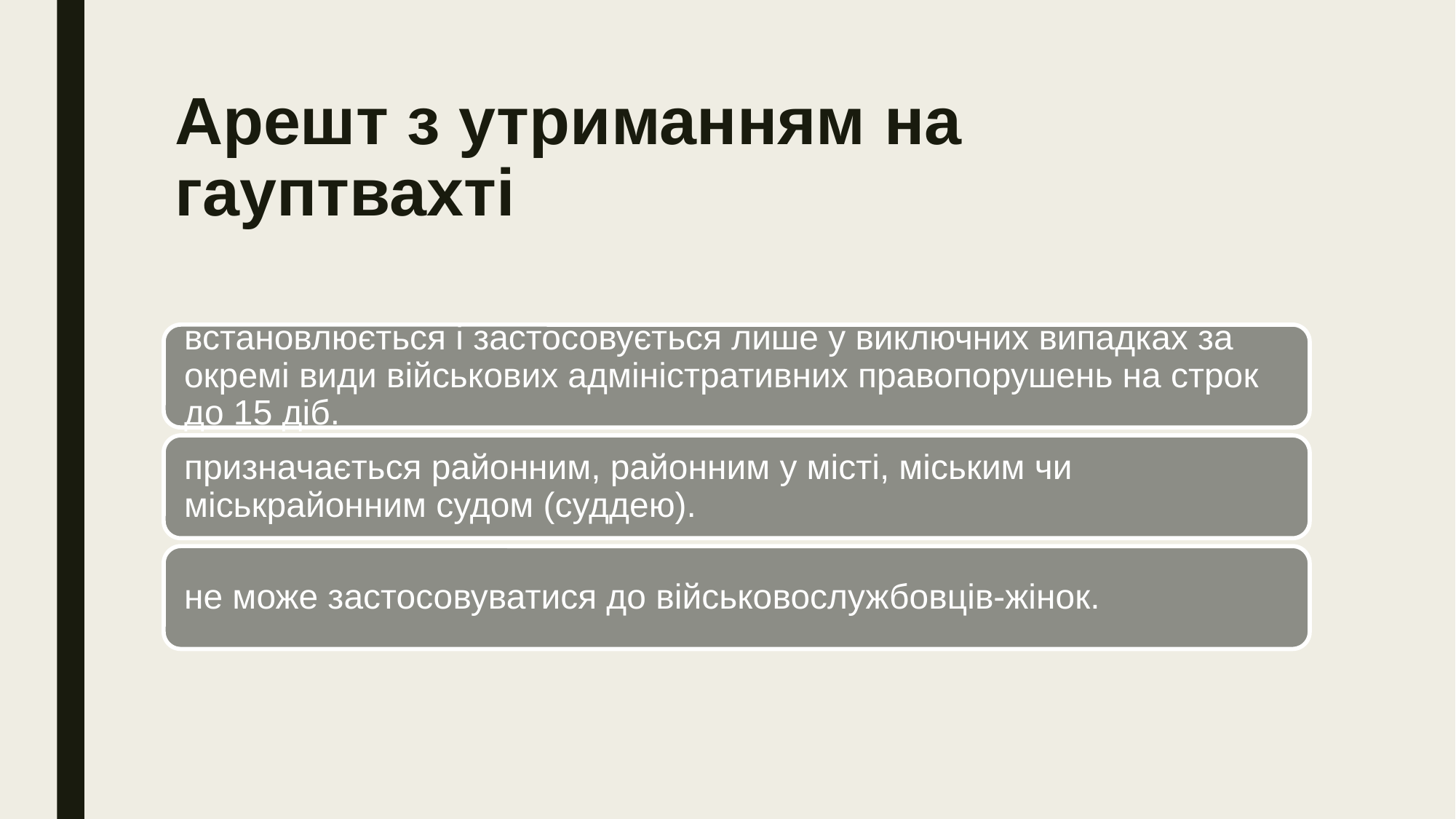

# Арешт з утриманням на гауптвахті
встановлюється і застосовується лише у виключних випадках за окремі види військових адміністративних правопорушень на строк до 15 діб.
призначається районним, районним у місті, міським чи міськрайонним судом (суддею).
не може застосовуватися до військовослужбовців-жінок.